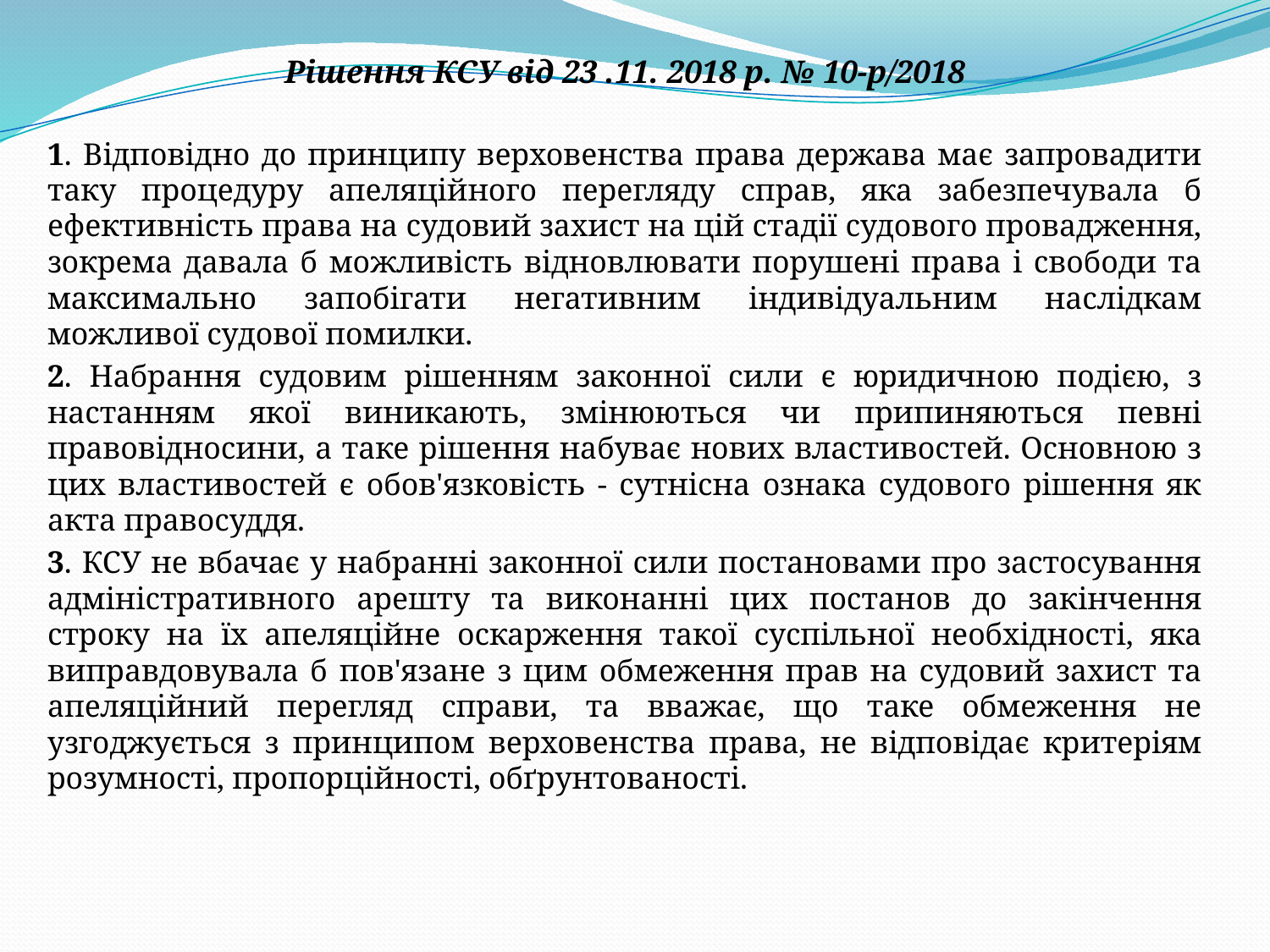

Рішення КСУ від 23 .11. 2018 р. № 10-р/2018

1. Відповідно до принципу верховенства права держава має запровадити таку процедуру апеляційного перегляду справ, яка забезпечувала б ефективність права на судовий захист на цій стадії судового провадження, зокрема давала б можливість відновлювати порушені права і свободи та максимально запобігати негативним індивідуальним наслідкам можливої судової помилки.
2. Набрання судовим рішенням законної сили є юридичною подією, з настанням якої виникають, змінюються чи припиняються певні правовідносини, а таке рішення набуває нових властивостей. Основною з цих властивостей є обов'язковість - сутнісна ознака судового рішення як акта правосуддя.
3. КСУ не вбачає у набранні законної сили постановами про застосування адміністративного арешту та виконанні цих постанов до закінчення строку на їх апеляційне оскарження такої суспільної необхідності, яка виправдовувала б пов'язане з цим обмеження прав на судовий захист та апеляційний перегляд справи, та вважає, що таке обмеження не узгоджується з принципом верховенства права, не відповідає критеріям розумності, пропорційності, обґрунтованості.